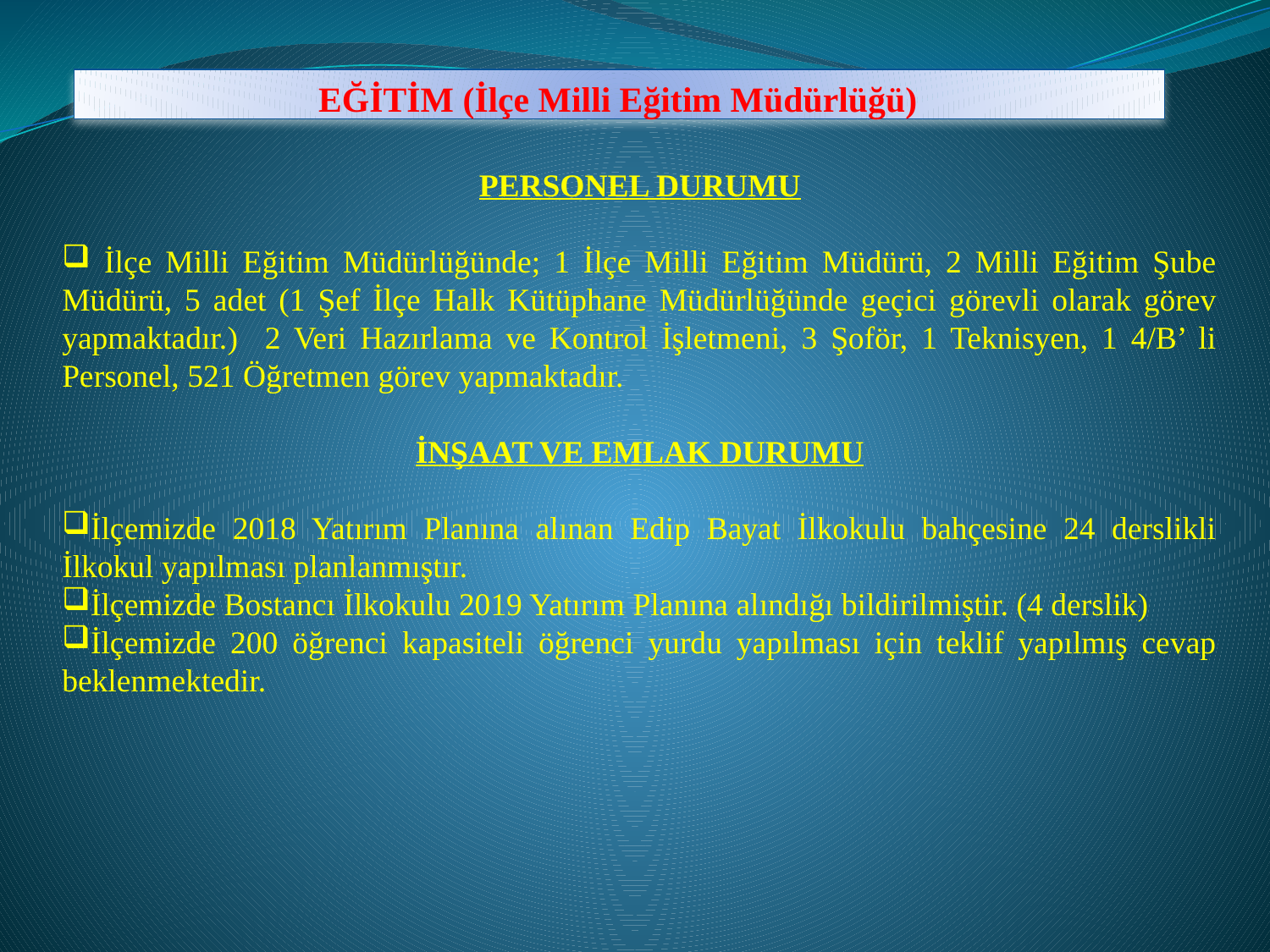

# EĞİTİM (İlçe Milli Eğitim Müdürlüğü)
PERSONEL DURUMU

 İlçe Milli Eğitim Müdürlüğünde; 1 İlçe Milli Eğitim Müdürü, 2 Milli Eğitim Şube Müdürü, 5 adet (1 Şef İlçe Halk Kütüphane Müdürlüğünde geçici görevli olarak görev yapmaktadır.)  2 Veri Hazırlama ve Kontrol İşletmeni, 3 Şoför, 1 Teknisyen, 1 4/B’ li Personel, 521 Öğretmen görev yapmaktadır.

İNŞAAT VE EMLAK DURUMU

İlçemizde 2018 Yatırım Planına alınan Edip Bayat İlkokulu bahçesine 24 derslikli İlkokul yapılması planlanmıştır.
İlçemizde Bostancı İlkokulu 2019 Yatırım Planına alındığı bildirilmiştir. (4 derslik)
İlçemizde 200 öğrenci kapasiteli öğrenci yurdu yapılması için teklif yapılmış cevap beklenmektedir.